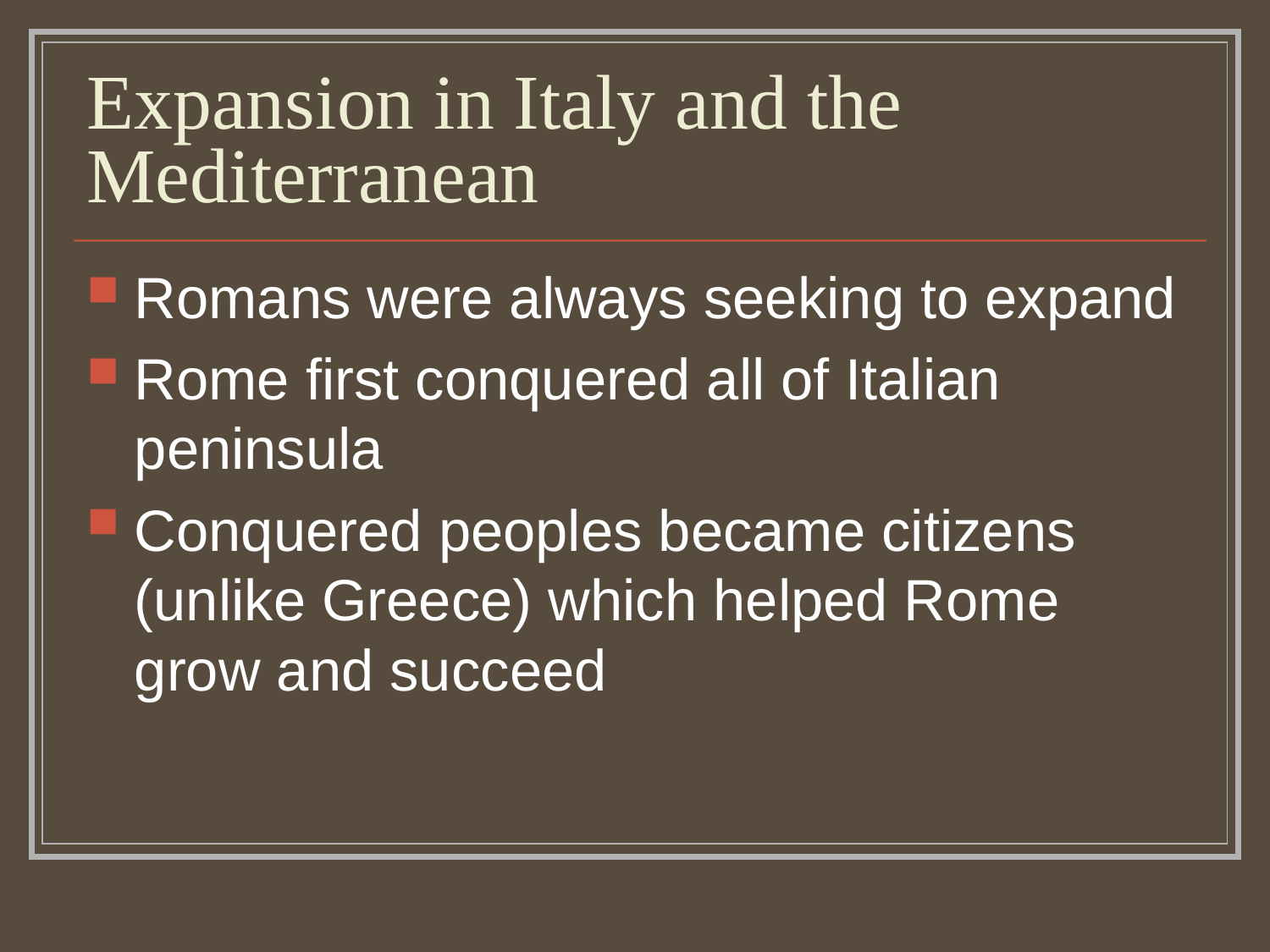

# Expansion in Italy and the Mediterranean
Romans were always seeking to expand
Rome first conquered all of Italian peninsula
Conquered peoples became citizens (unlike Greece) which helped Rome grow and succeed